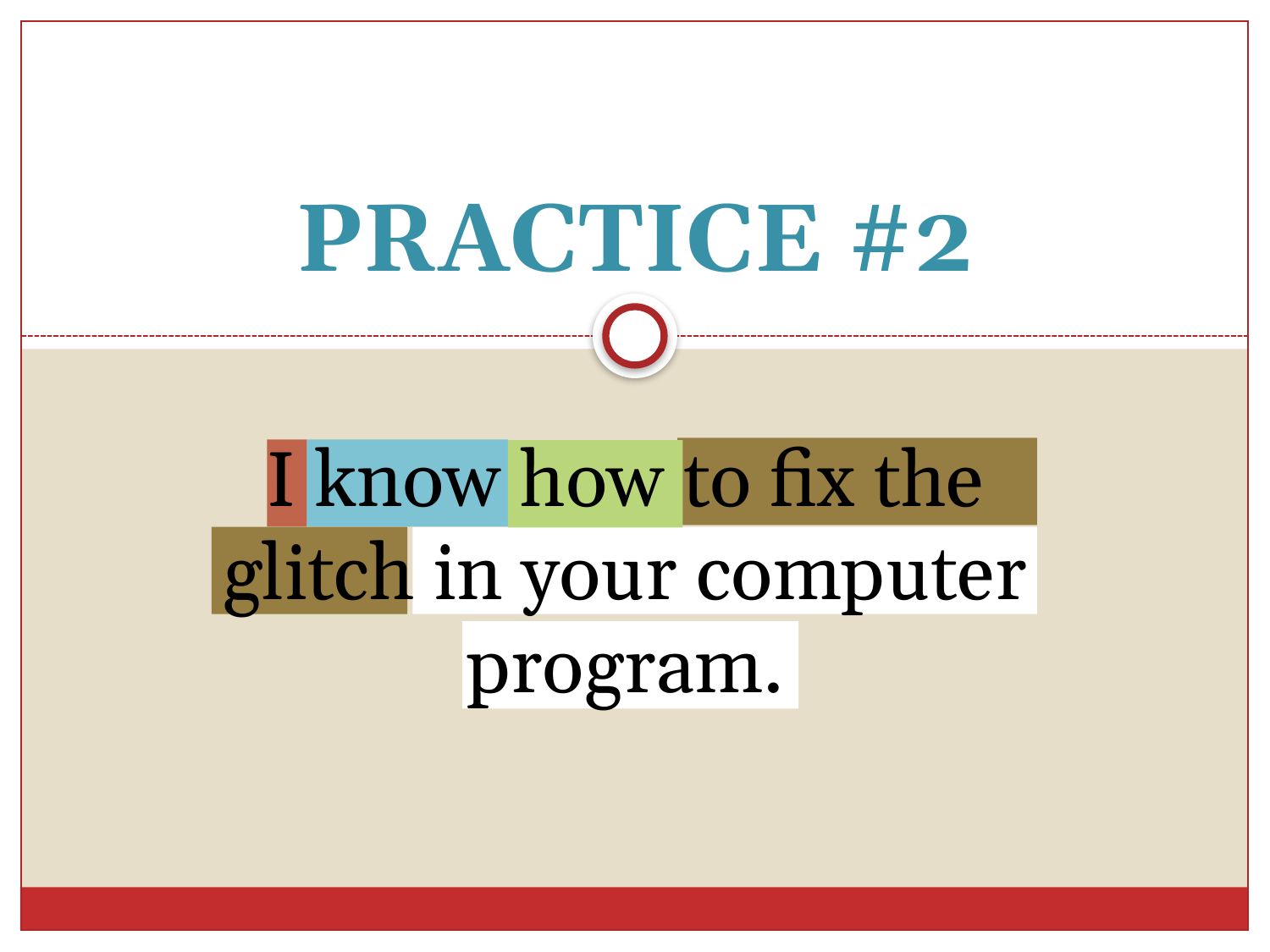

# PRACTICE #2
I know how to fix the glitch in your computer program.